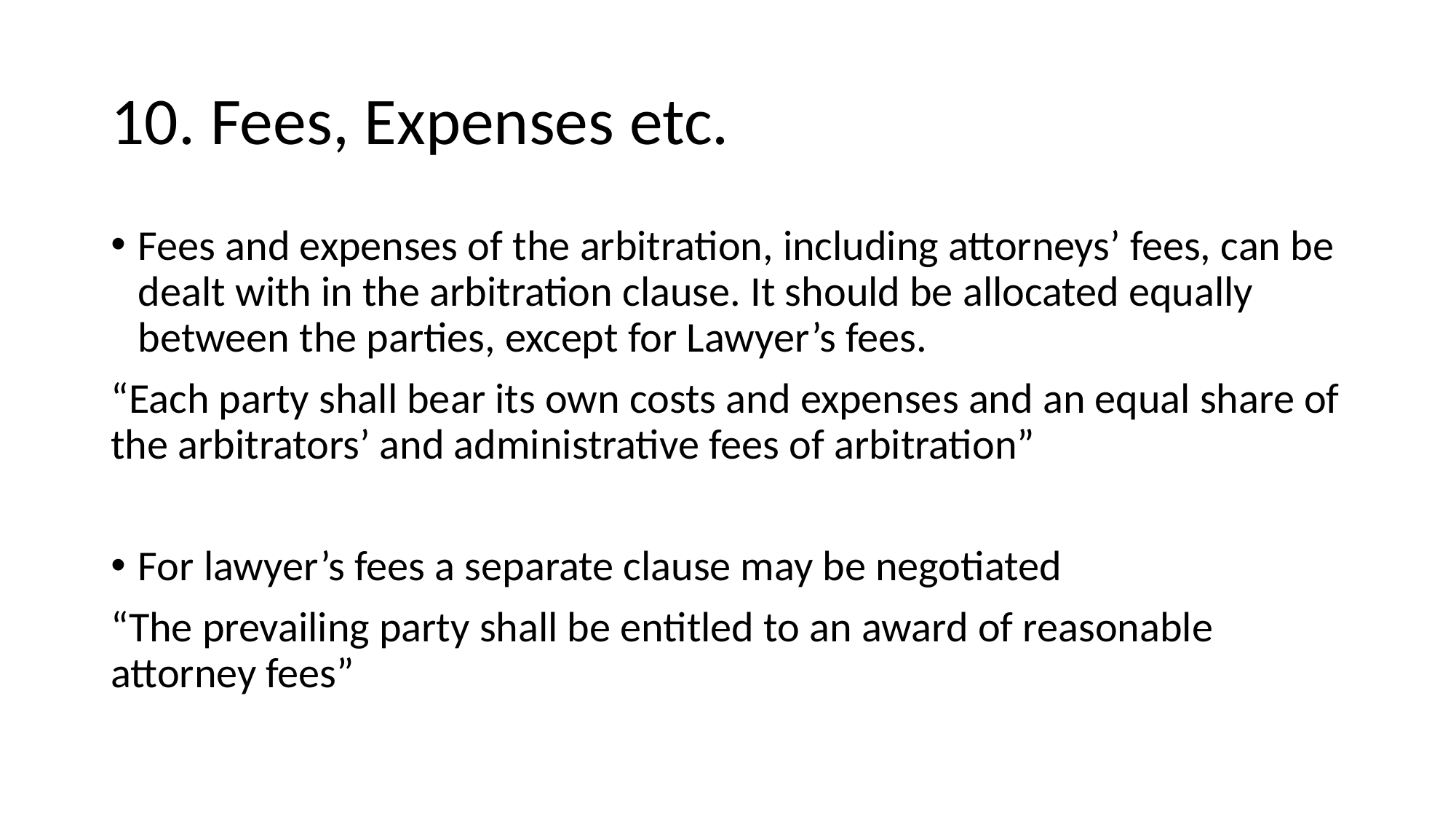

# 10. Fees, Expenses etc.
Fees and expenses of the arbitration, including attorneys’ fees, can be dealt with in the arbitration clause. It should be allocated equally between the parties, except for Lawyer’s fees.
“Each party shall bear its own costs and expenses and an equal share of the arbitrators’ and administrative fees of arbitration”

For lawyer’s fees a separate clause may be negotiated
“The prevailing party shall be entitled to an award of reasonable attorney fees”